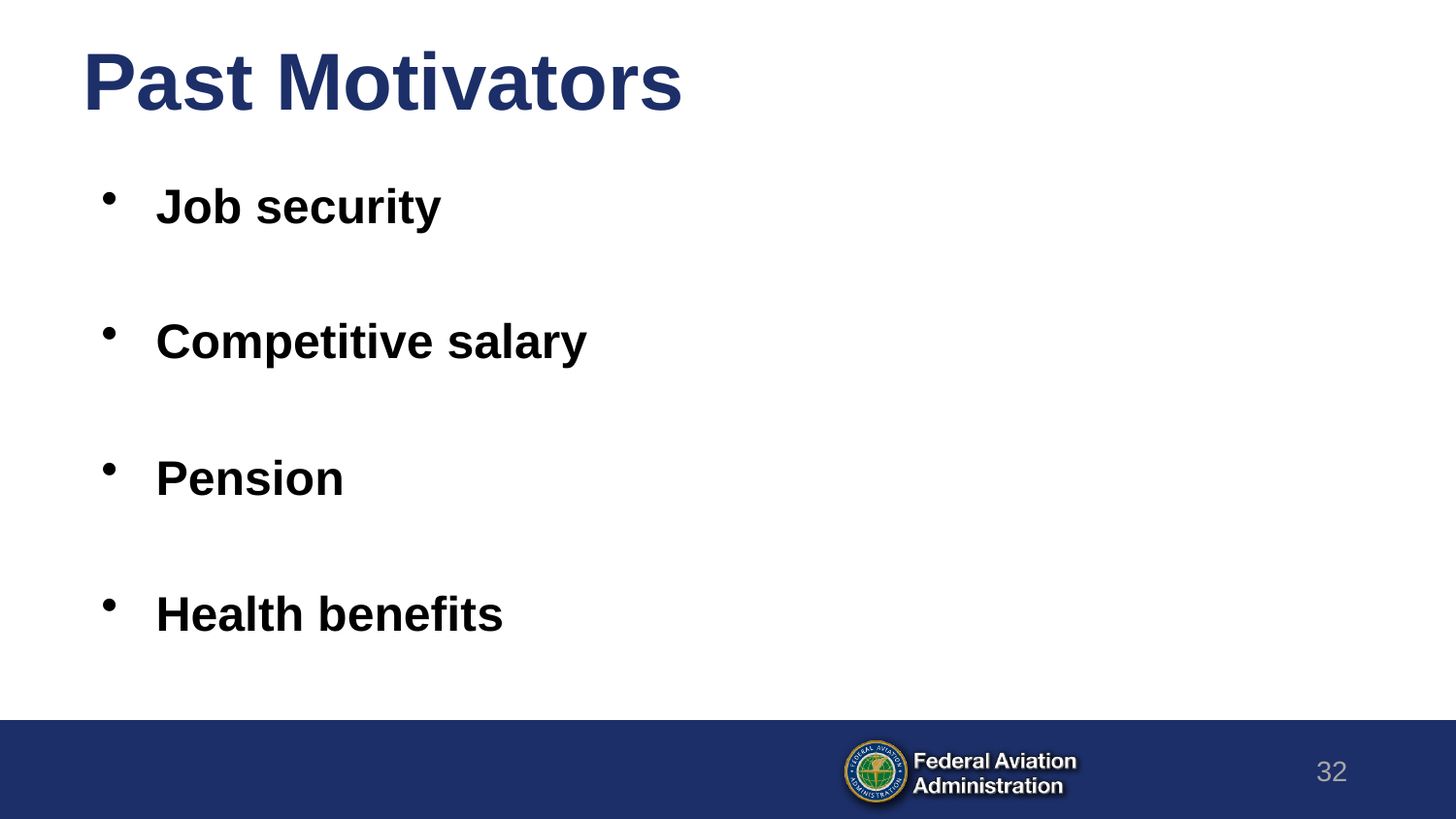

# Past Motivators
Job security

Competitive salary

Pension

Health benefits

32